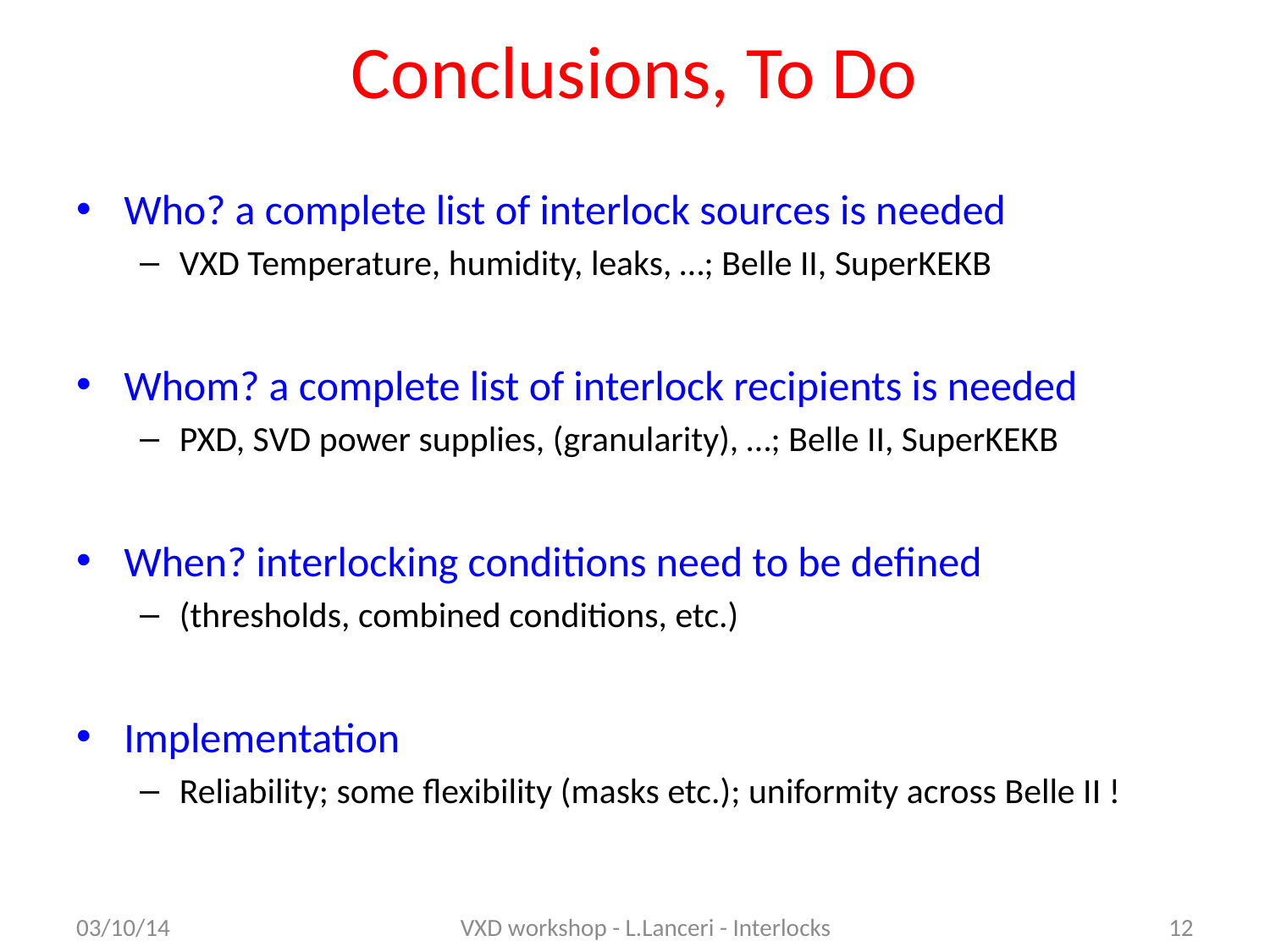

# Conclusions, To Do
Who? a complete list of interlock sources is needed
VXD Temperature, humidity, leaks, …; Belle II, SuperKEKB

Whom? a complete list of interlock recipients is needed
PXD, SVD power supplies, (granularity), …; Belle II, SuperKEKB

When? interlocking conditions need to be defined
(thresholds, combined conditions, etc.)

Implementation
Reliability; some flexibility (masks etc.); uniformity across Belle II !

03/10/14
VXD workshop - L.Lanceri - Interlocks
12